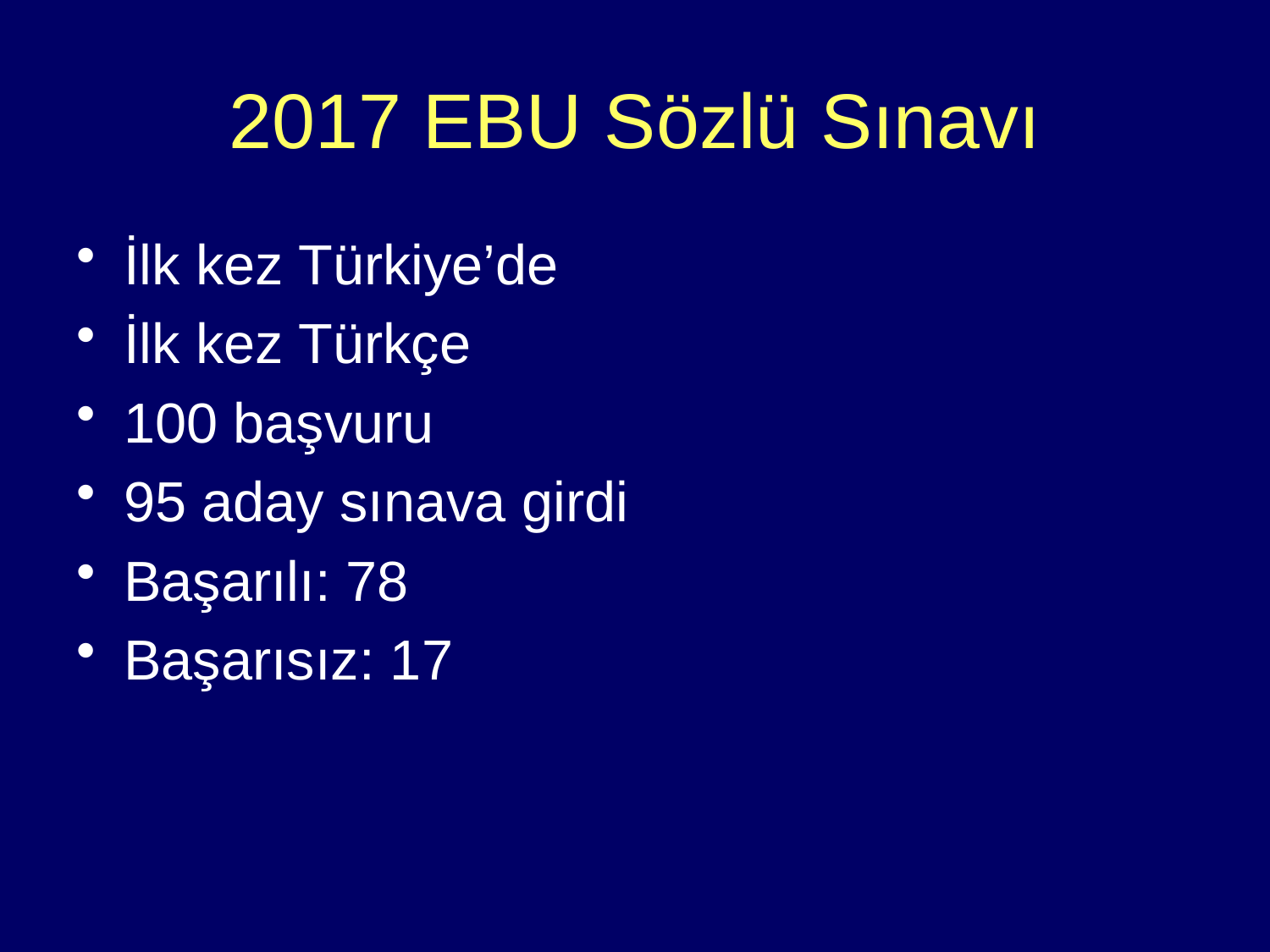

# 2017 EBU Sözlü Sınavı
İlk kez Türkiye’de
İlk kez Türkçe
100 başvuru
95 aday sınava girdi
Başarılı: 78
Başarısız: 17